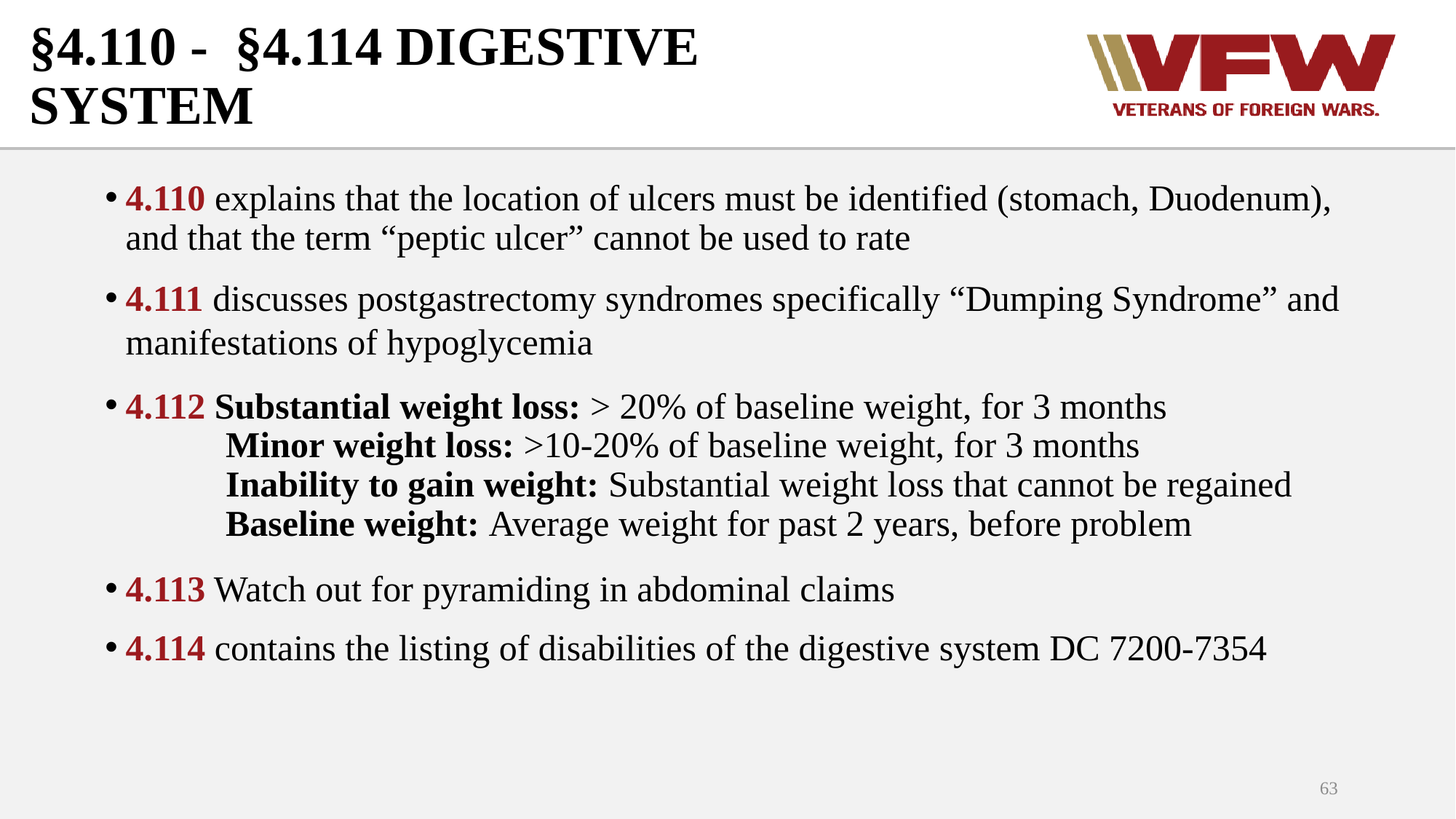

# §4.110 -  §4.114 DIGESTIVE SYSTEM
4.110 explains that the location of ulcers must be identified (stomach, Duodenum), and that the term “peptic ulcer” cannot be used to rate

4.111 discusses postgastrectomy syndromes specifically “Dumping Syndrome” and manifestations of hypoglycemia

4.112 Substantial weight loss: > 20% of baseline weight, for 3 months
 	           Minor weight loss: >10-20% of baseline weight, for 3 months
	           Inability to gain weight: Substantial weight loss that cannot be regained
	           Baseline weight: Average weight for past 2 years, before problem

4.113 Watch out for pyramiding in abdominal claims

4.114 contains the listing of disabilities of the digestive system DC 7200-7354
63